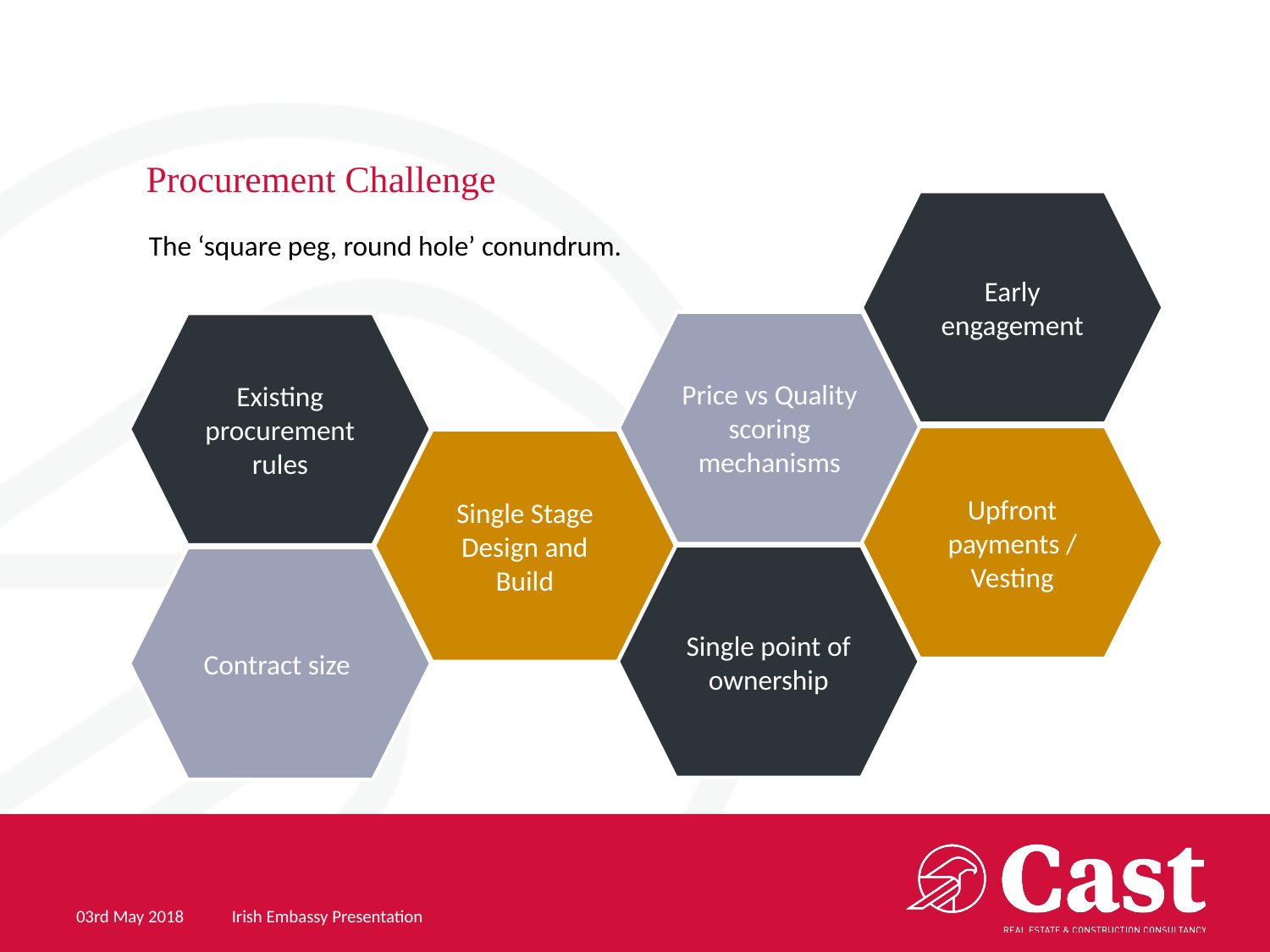

# Procurement Challenge
Early engagement
The ‘square peg, round hole’ conundrum.
Price vs Quality scoring mechanisms
Existing procurement rules
Upfront payments / Vesting
Single Stage Design and Build
Single point of ownership
Contract size
03rd May 2018
Irish Embassy Presentation